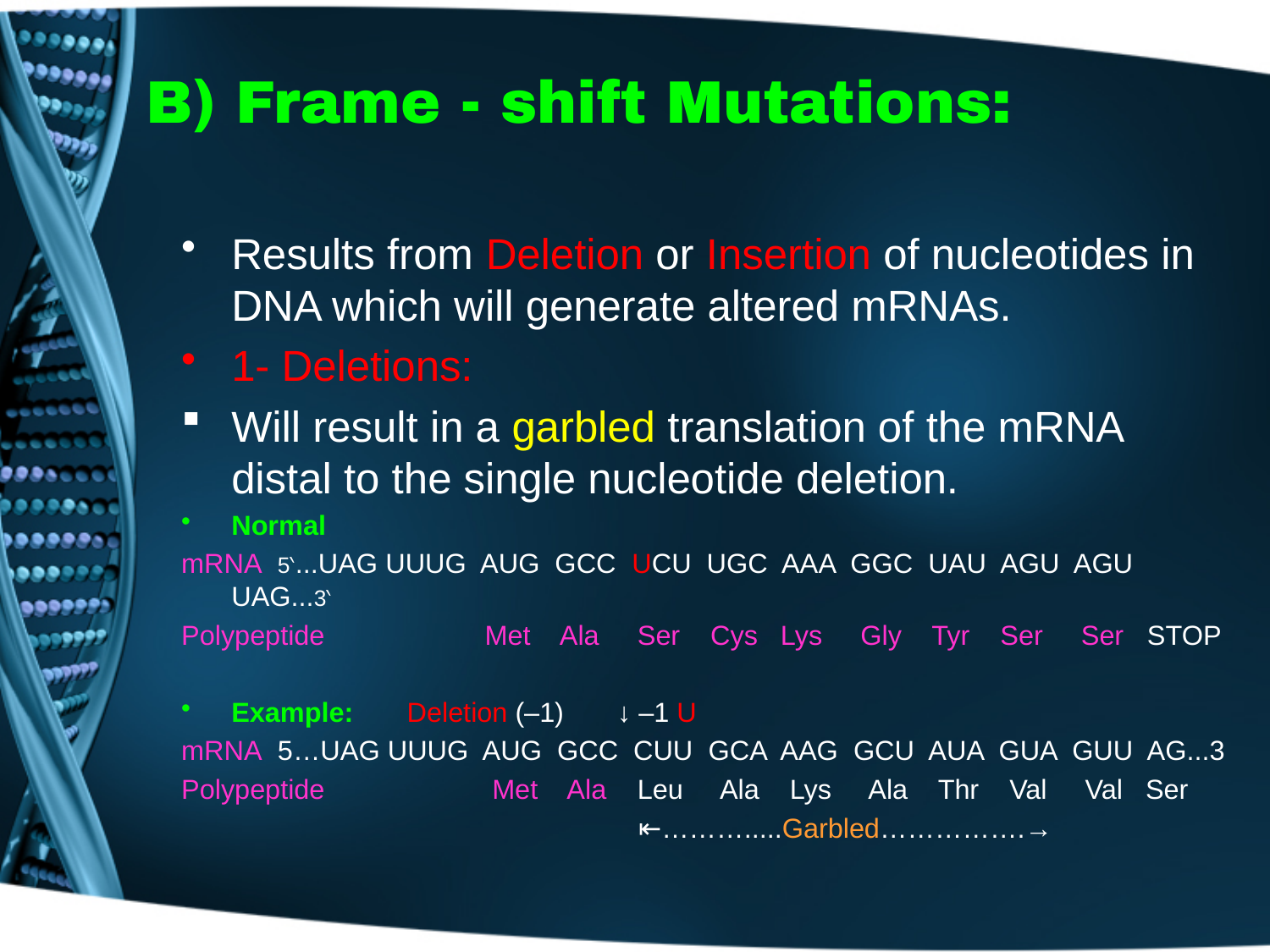

# B) Frame - shift Mutations:
Results from Deletion or Insertion of nucleotides in DNA which will generate altered mRNAs.
1- Deletions:
Will result in a garbled translation of the mRNA distal to the single nucleotide deletion.
Normal
mRNA  5‵...UAG UUUG  AUG  GCC  UCU  UGC  AAA  GGC  UAU  AGU  AGU  UAG...3‵
Polypeptide                     Met    Ala     Ser    Cys   Lys     Gly    Tyr    Ser     Ser   STOP

Example:       Deletion (–1)       ↓ –1 U
mRNA  5…UAG UUUG  AUG  GCC  CUU  GCA  AAG  GCU  AUA  GUA  GUU  AG...3
Polypeptide                      Met    Ala    Leu     Ala    Lys     Ala    Thr    Val     Val   Ser
                                                            ⇤……….....Garbled…………….→